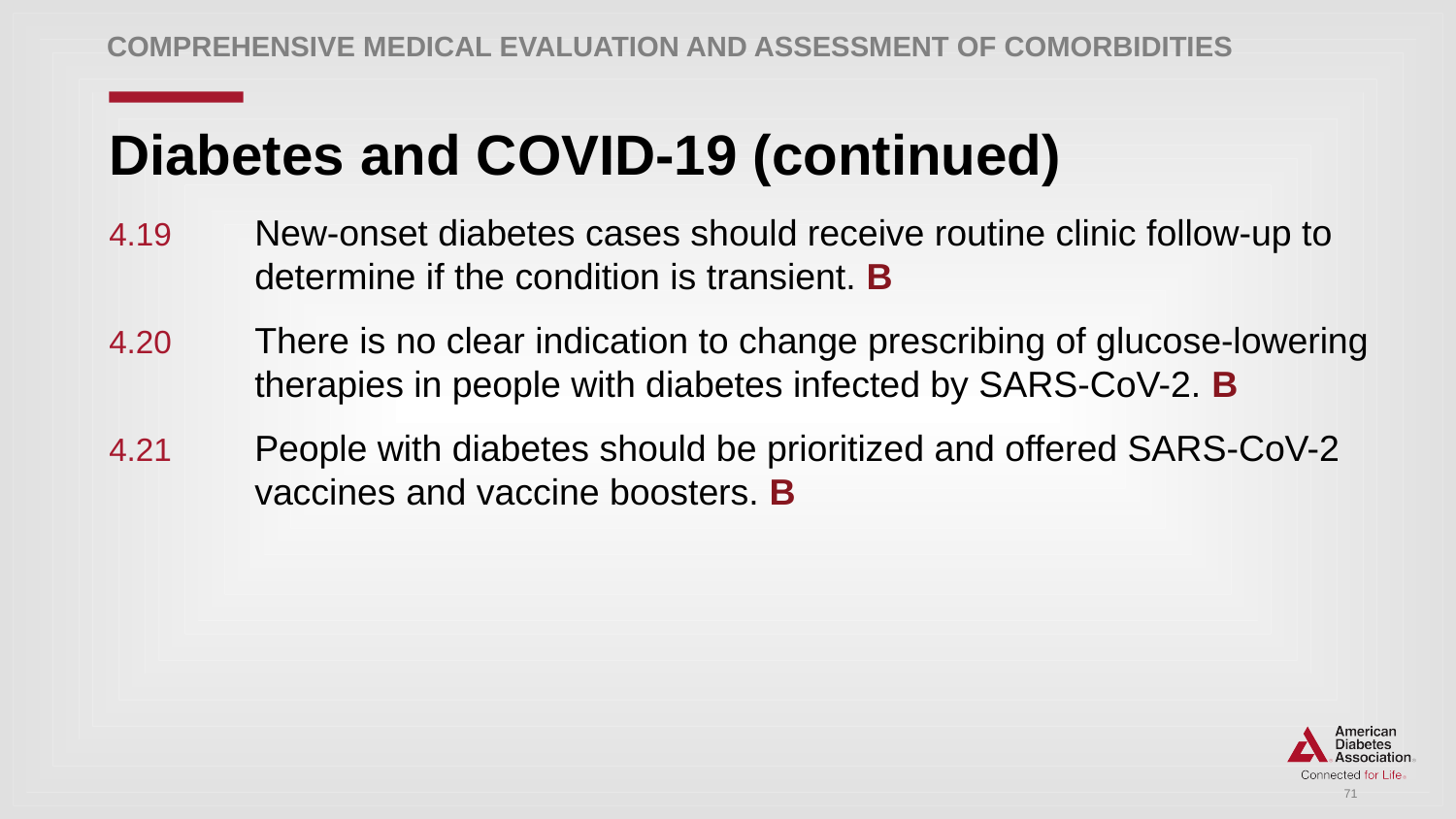

Comprehensive Medical Evaluation and Assessment of Comorbidities
# Diabetes and COVID-19 (continued)
4.19 	New-onset diabetes cases should receive routine clinic follow-up to 	determine if the condition is transient. B
4.20 	There is no clear indication to change prescribing of glucose-lowering 	therapies in people with diabetes infected by SARS-CoV-2. B
4.21 	People with diabetes should be prioritized and offered SARS-CoV-2 	vaccines and vaccine boosters. B